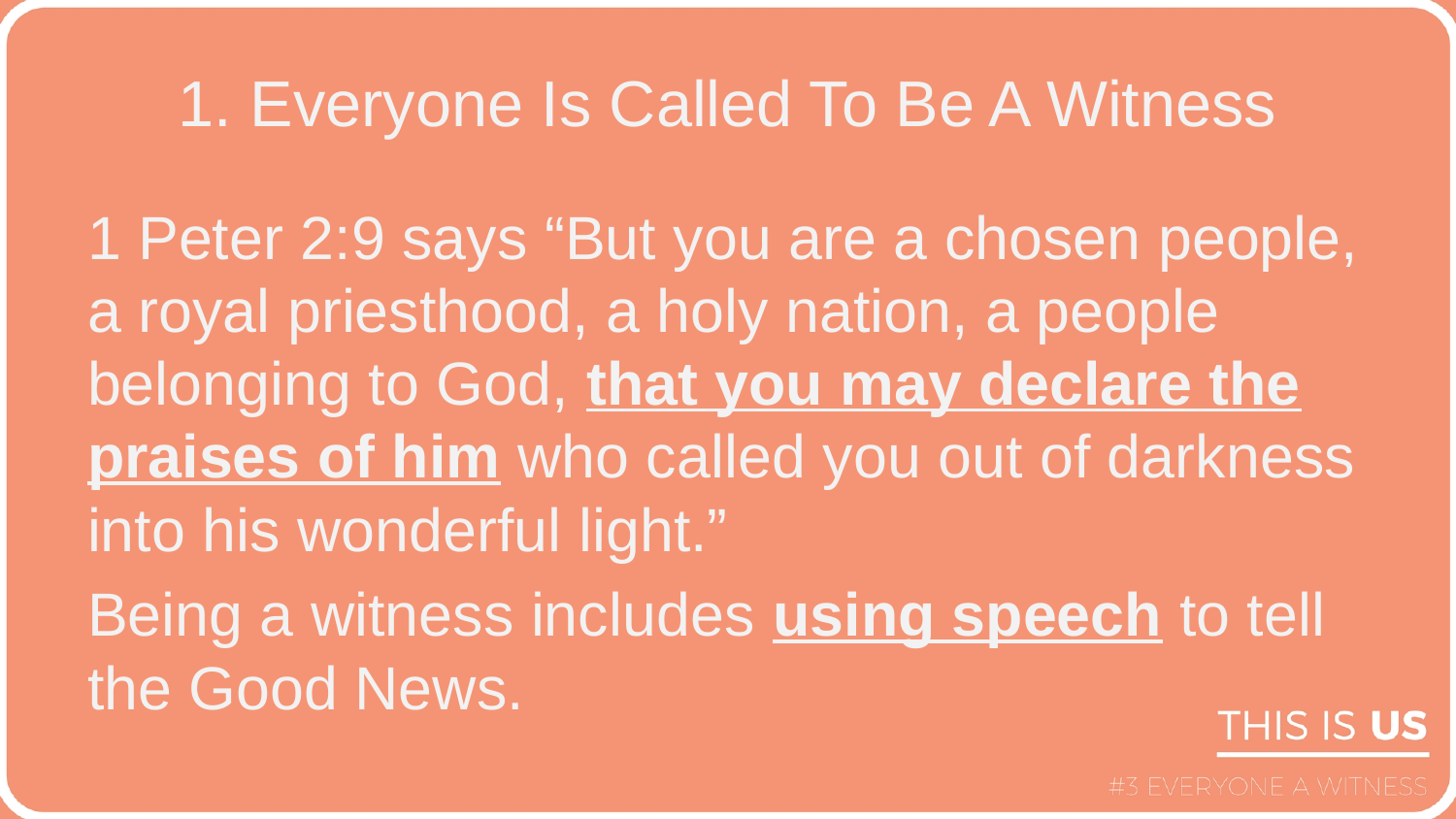

# 1. Everyone Is Called To Be A Witness
1 Peter 2:9 says “But you are a chosen people, a royal priesthood, a holy nation, a people belonging to God, that you may declare the praises of him who called you out of darkness into his wonderful light.”
Being a witness includes using speech to tell the Good News.